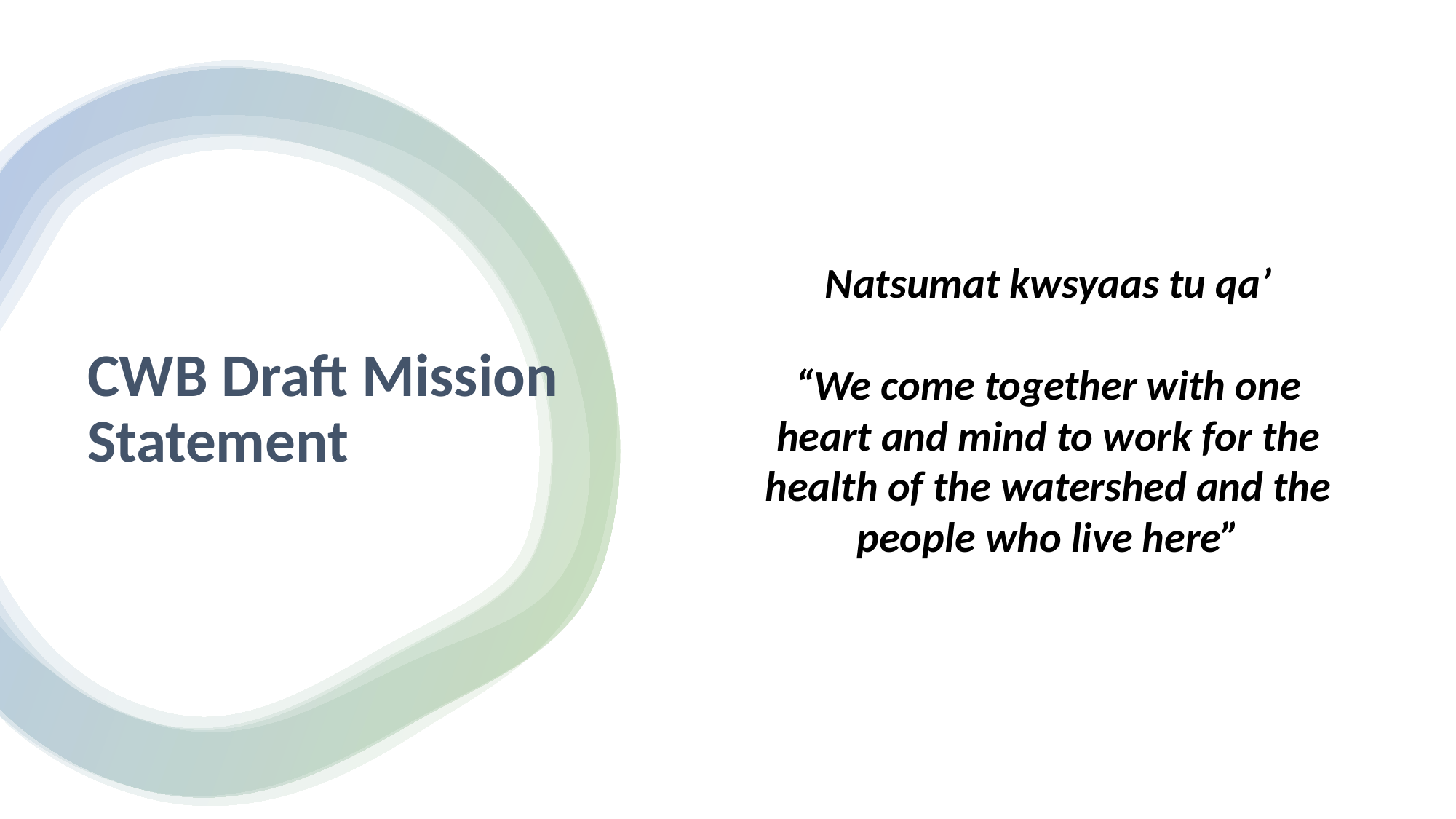

Natsumat kwsyaas tu qa’

“We come together with one heart and mind to work for the health of the watershed and the people who live here”
# CWB Draft Mission Statement